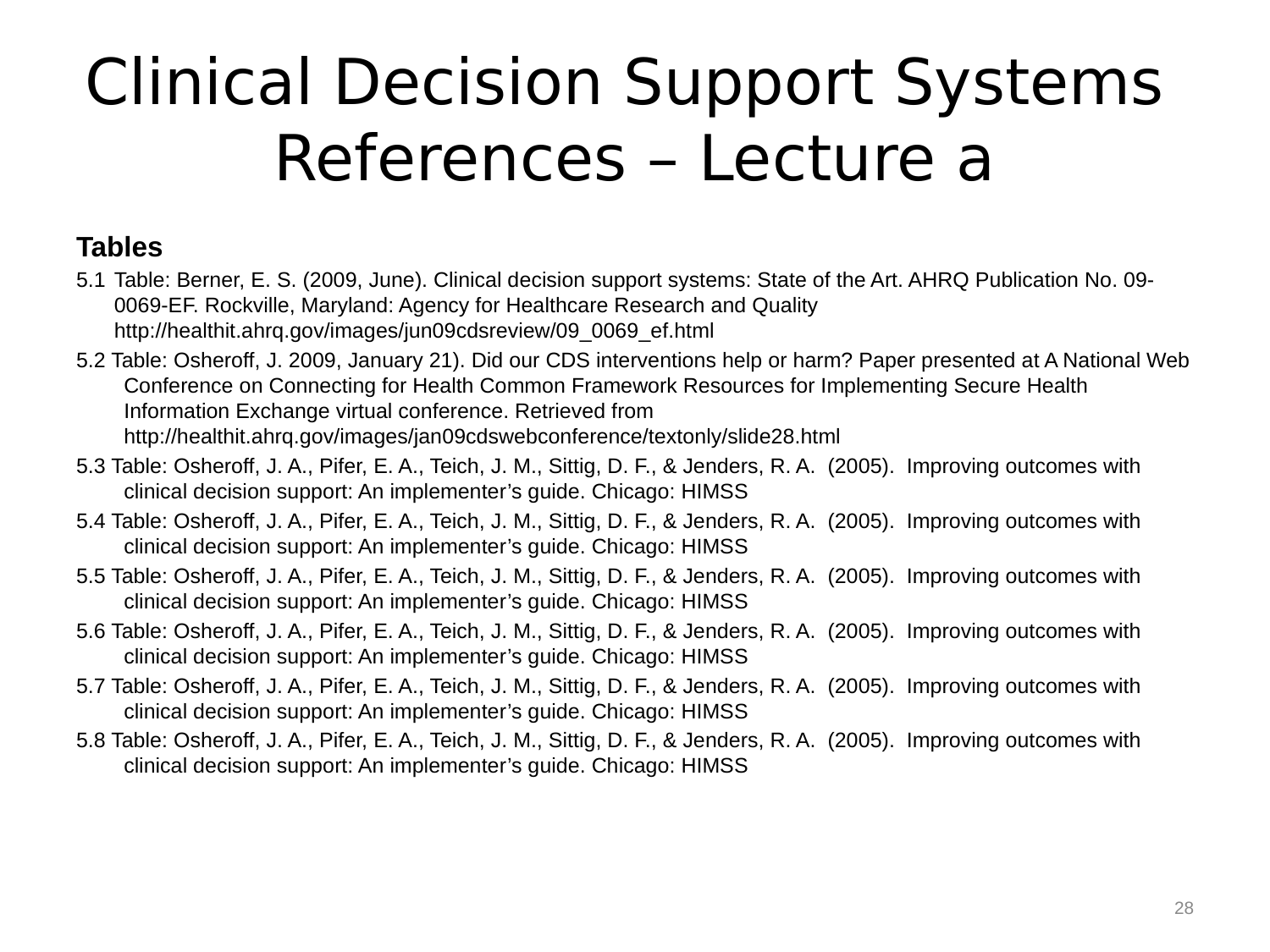

# Clinical Decision Support Systems References – Lecture a
Tables
5.1	Table: Berner, E. S. (2009, June). Clinical decision support systems: State of the Art. AHRQ Publication No. 09-0069-EF. Rockville, Maryland: Agency for Healthcare Research and Quality http://healthit.ahrq.gov/images/jun09cdsreview/09_0069_ef.html
5.2 Table: Osheroff, J. 2009, January 21). Did our CDS interventions help or harm? Paper presented at A National Web Conference on Connecting for Health Common Framework Resources for Implementing Secure Health Information Exchange virtual conference. Retrieved from http://healthit.ahrq.gov/images/jan09cdswebconference/textonly/slide28.html
5.3 Table: Osheroff, J. A., Pifer, E. A., Teich, J. M., Sittig, D. F., & Jenders, R. A.  (2005).  Improving outcomes with clinical decision support: An implementer’s guide. Chicago: HIMSS
5.4 Table: Osheroff, J. A., Pifer, E. A., Teich, J. M., Sittig, D. F., & Jenders, R. A.  (2005).  Improving outcomes with clinical decision support: An implementer’s guide. Chicago: HIMSS
5.5 Table: Osheroff, J. A., Pifer, E. A., Teich, J. M., Sittig, D. F., & Jenders, R. A.  (2005).  Improving outcomes with clinical decision support: An implementer’s guide. Chicago: HIMSS
5.6 Table: Osheroff, J. A., Pifer, E. A., Teich, J. M., Sittig, D. F., & Jenders, R. A.  (2005).  Improving outcomes with clinical decision support: An implementer’s guide. Chicago: HIMSS
5.7 Table: Osheroff, J. A., Pifer, E. A., Teich, J. M., Sittig, D. F., & Jenders, R. A.  (2005).  Improving outcomes with clinical decision support: An implementer’s guide. Chicago: HIMSS
5.8 Table: Osheroff, J. A., Pifer, E. A., Teich, J. M., Sittig, D. F., & Jenders, R. A.  (2005).  Improving outcomes with clinical decision support: An implementer’s guide. Chicago: HIMSS

28